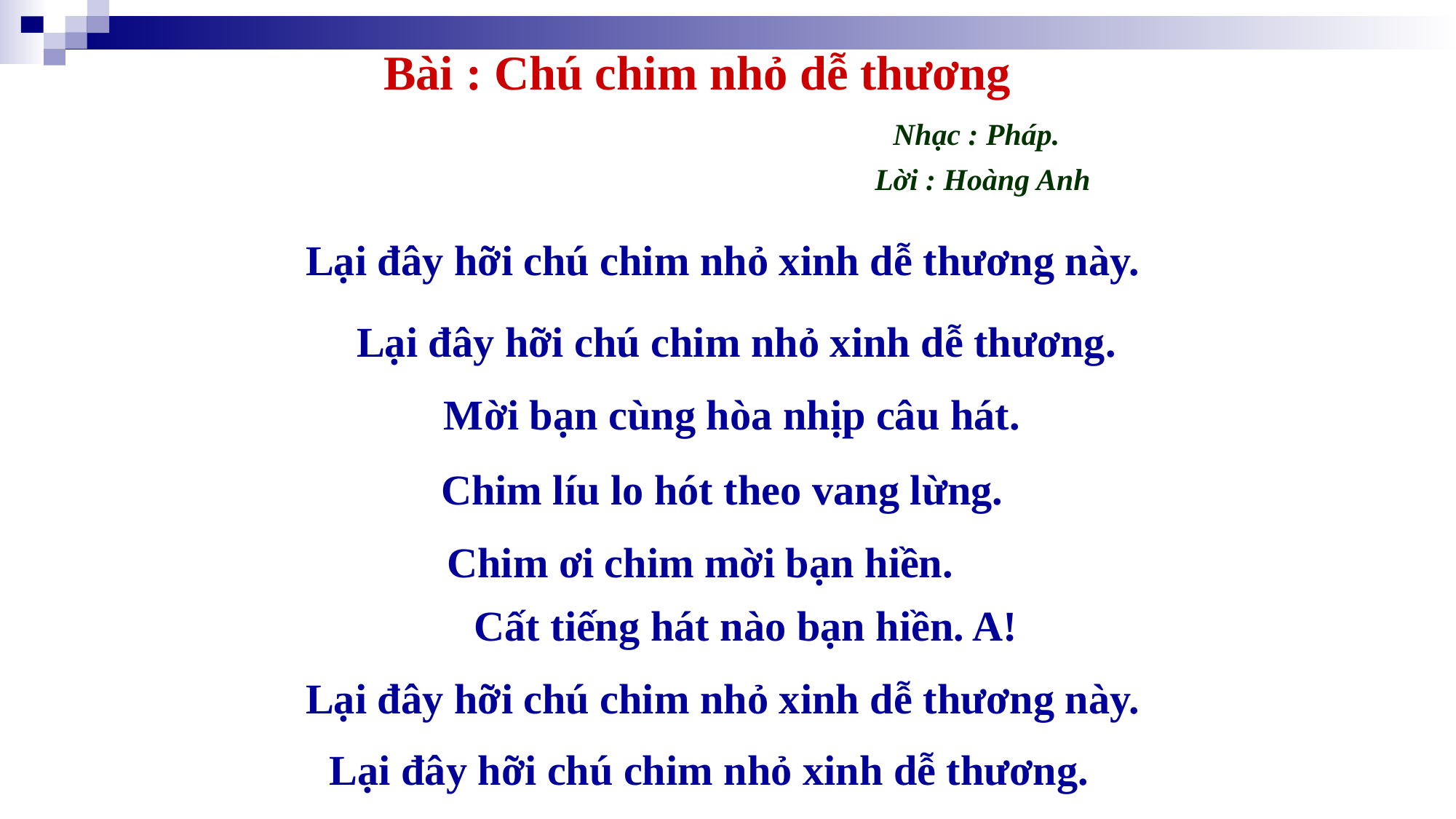

Bài : Chú chim nhỏ dễ thương
Nhạc : Pháp.
Lời : Hoàng Anh
Lại đây hỡi chú chim nhỏ xinh dễ thương này.
Lại đây hỡi chú chim nhỏ xinh dễ thương.
Mời bạn cùng hòa nhịp câu hát.
Chim líu lo hót theo vang lừng.
Chim ơi chim mời bạn hiền.
Cất tiếng hát nào bạn hiền. A!
Lại đây hỡi chú chim nhỏ xinh dễ thương này.
Lại đây hỡi chú chim nhỏ xinh dễ thương.